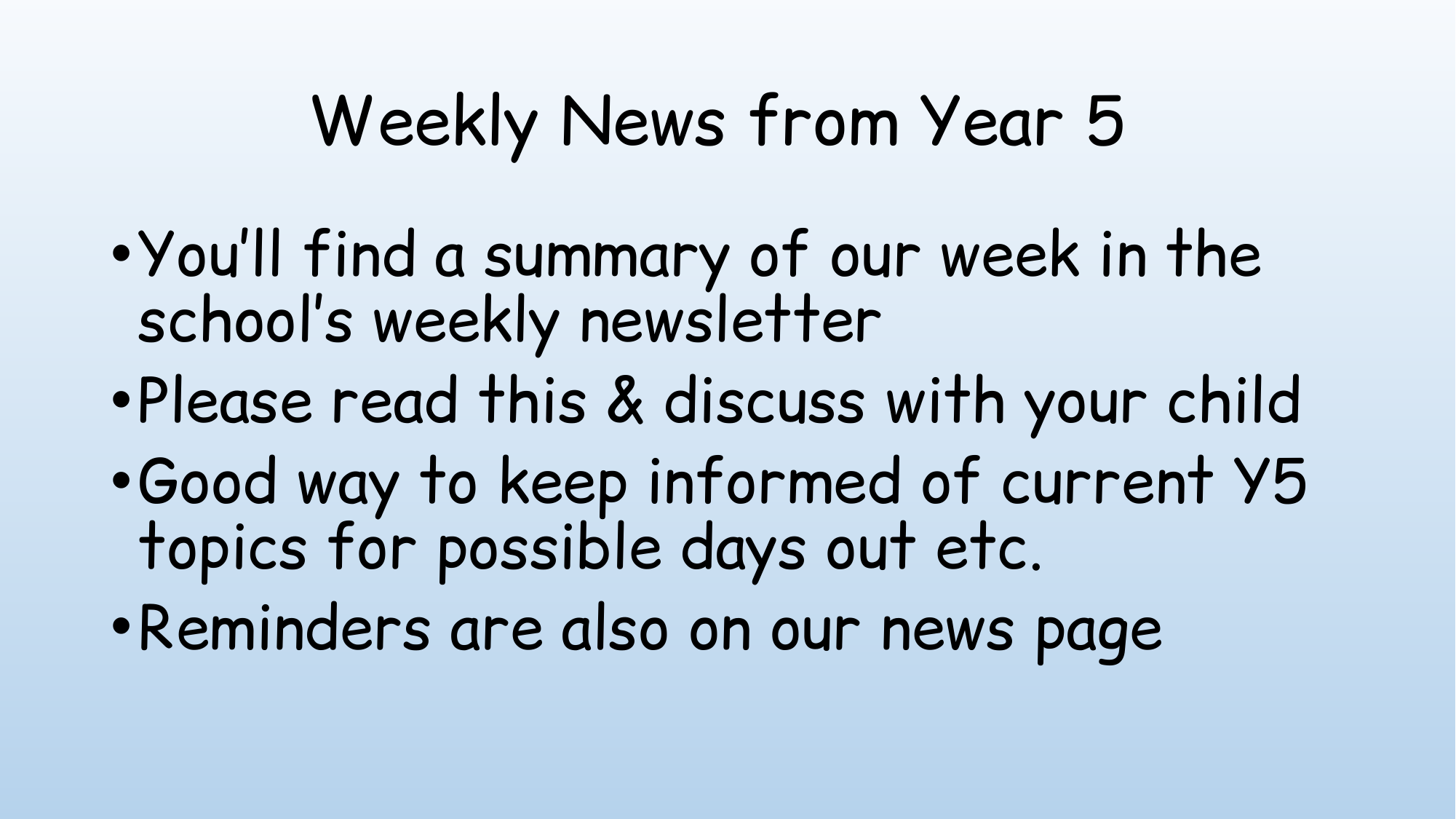

# Weekly News from Year 5
You’ll find a summary of our week in the school’s weekly newsletter
Please read this & discuss with your child
Good way to keep informed of current Y5 topics for possible days out etc.
Reminders are also on our news page